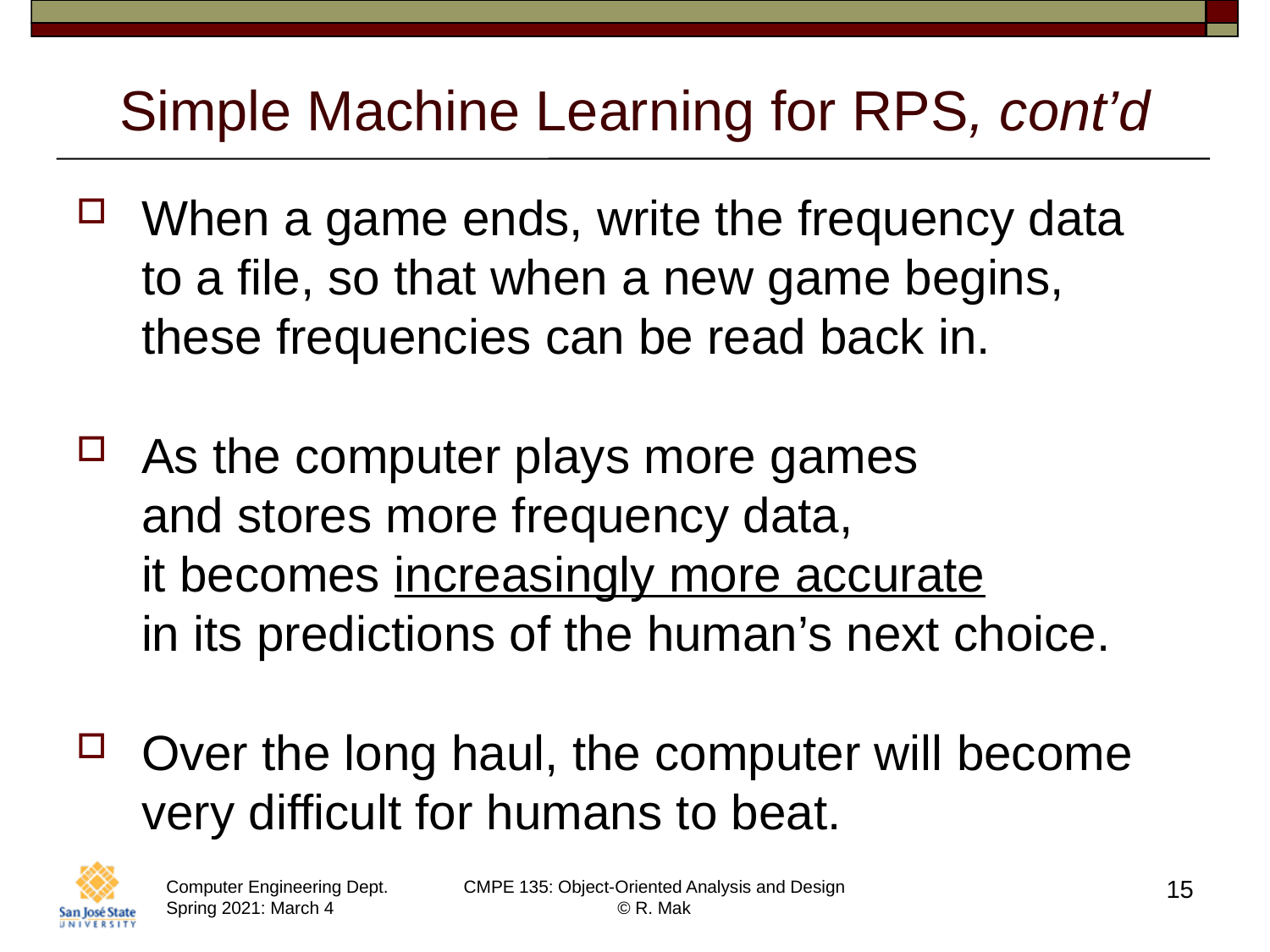

# Simple Machine Learning for RPS, cont’d
When a game ends, write the frequency data
to a file, so that when a new game begins, these frequencies can be read back in.

As the computer plays more games
and stores more frequency data,
it becomes increasingly more accurate
in its predictions of the human’s next choice.

Over the long haul, the computer will become very difficult for humans to beat.
15